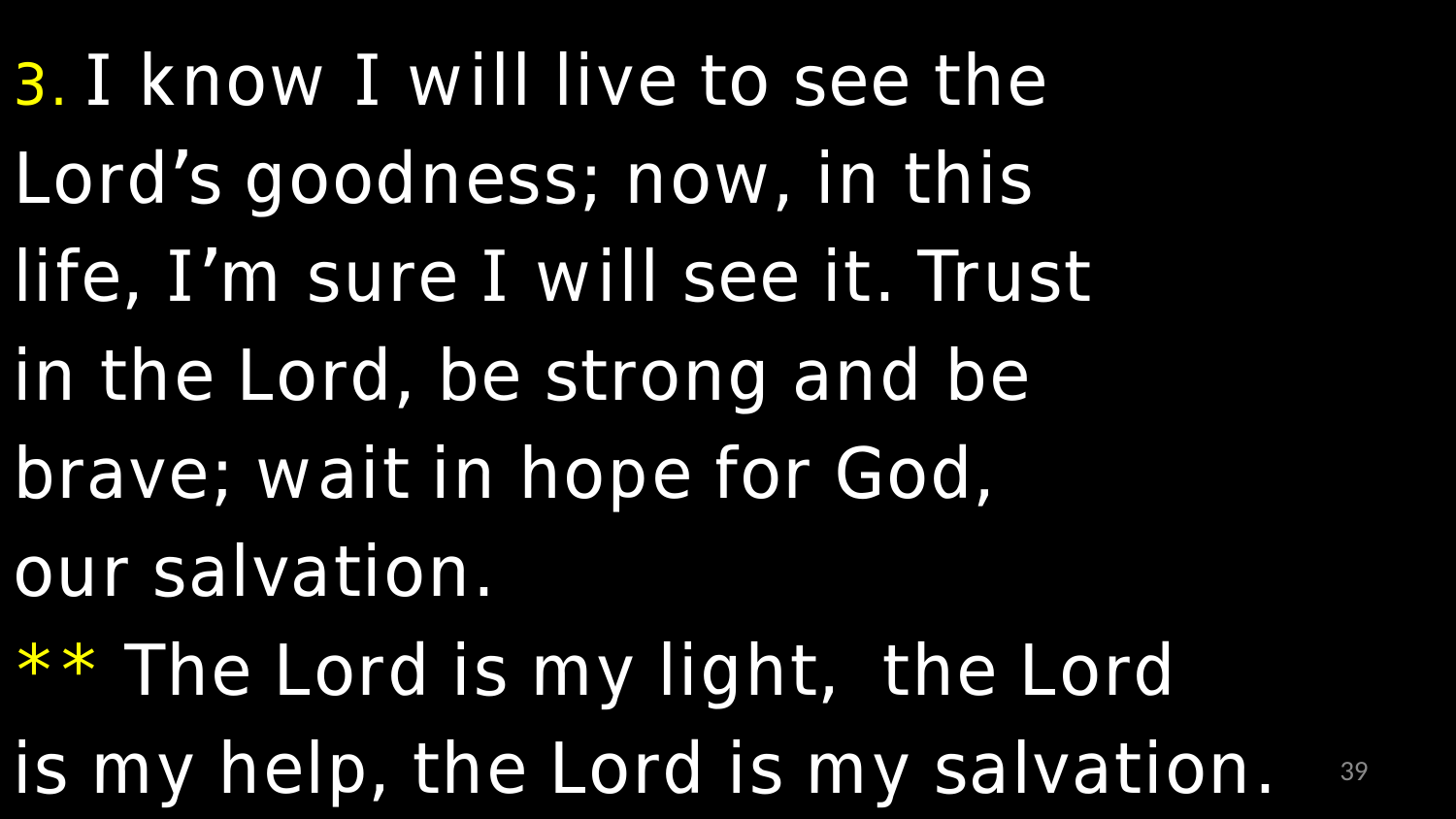

3. I know I will live to see the
Lord’s goodness; now, in this
life, I’m sure I will see it. Trust
in the Lord, be strong and be
brave; wait in hope for God,
our salvation.
** The Lord is my light,  the Lord
is my help, the Lord is my salvation.

39